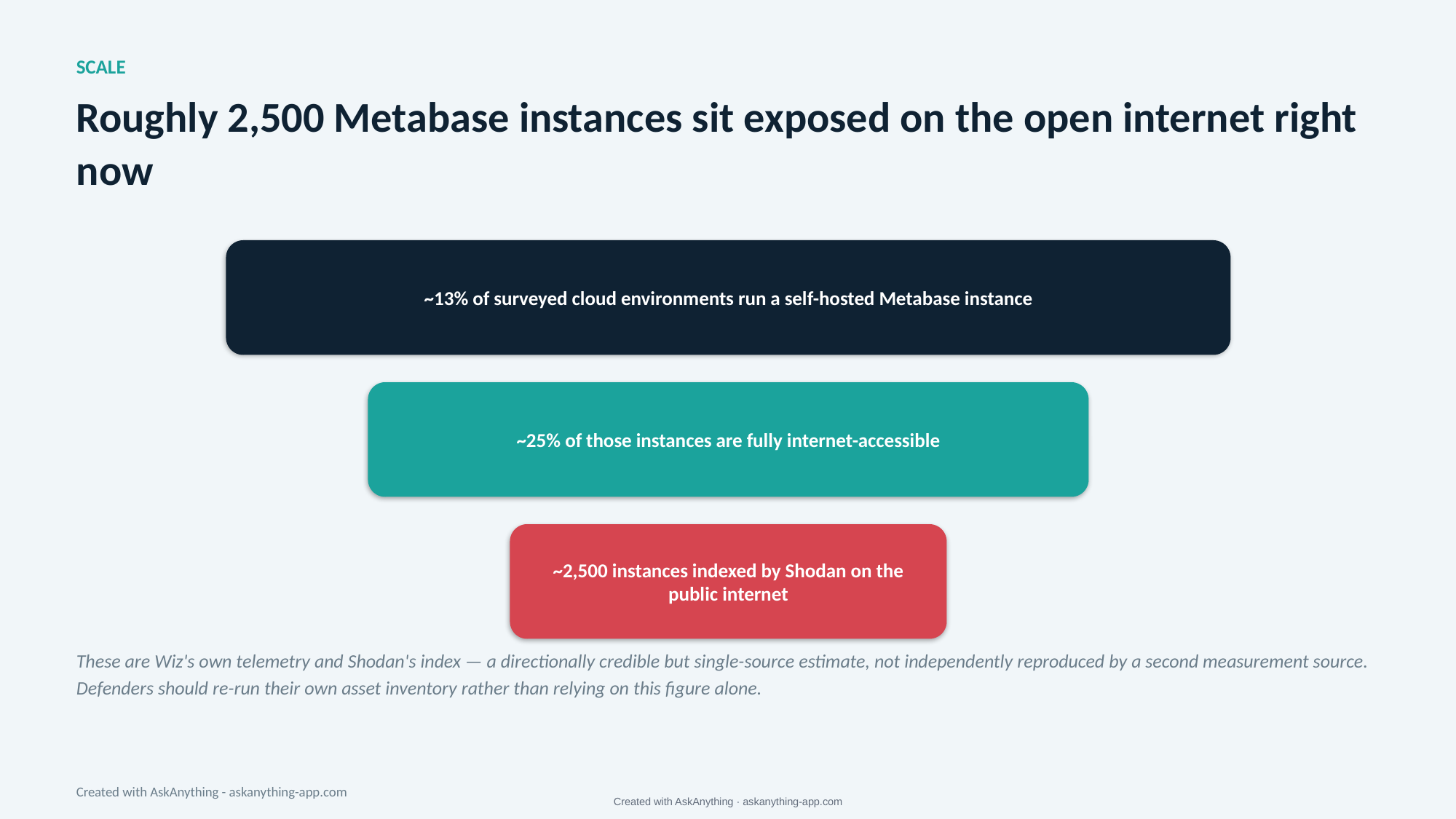

SCALE
Roughly 2,500 Metabase instances sit exposed on the open internet right now
~13% of surveyed cloud environments run a self-hosted Metabase instance
~25% of those instances are fully internet-accessible
~2,500 instances indexed by Shodan on the public internet
These are Wiz's own telemetry and Shodan's index — a directionally credible but single-source estimate, not independently reproduced by a second measurement source. Defenders should re-run their own asset inventory rather than relying on this figure alone.
Created with AskAnything - askanything-app.com
Created with AskAnything · askanything-app.com